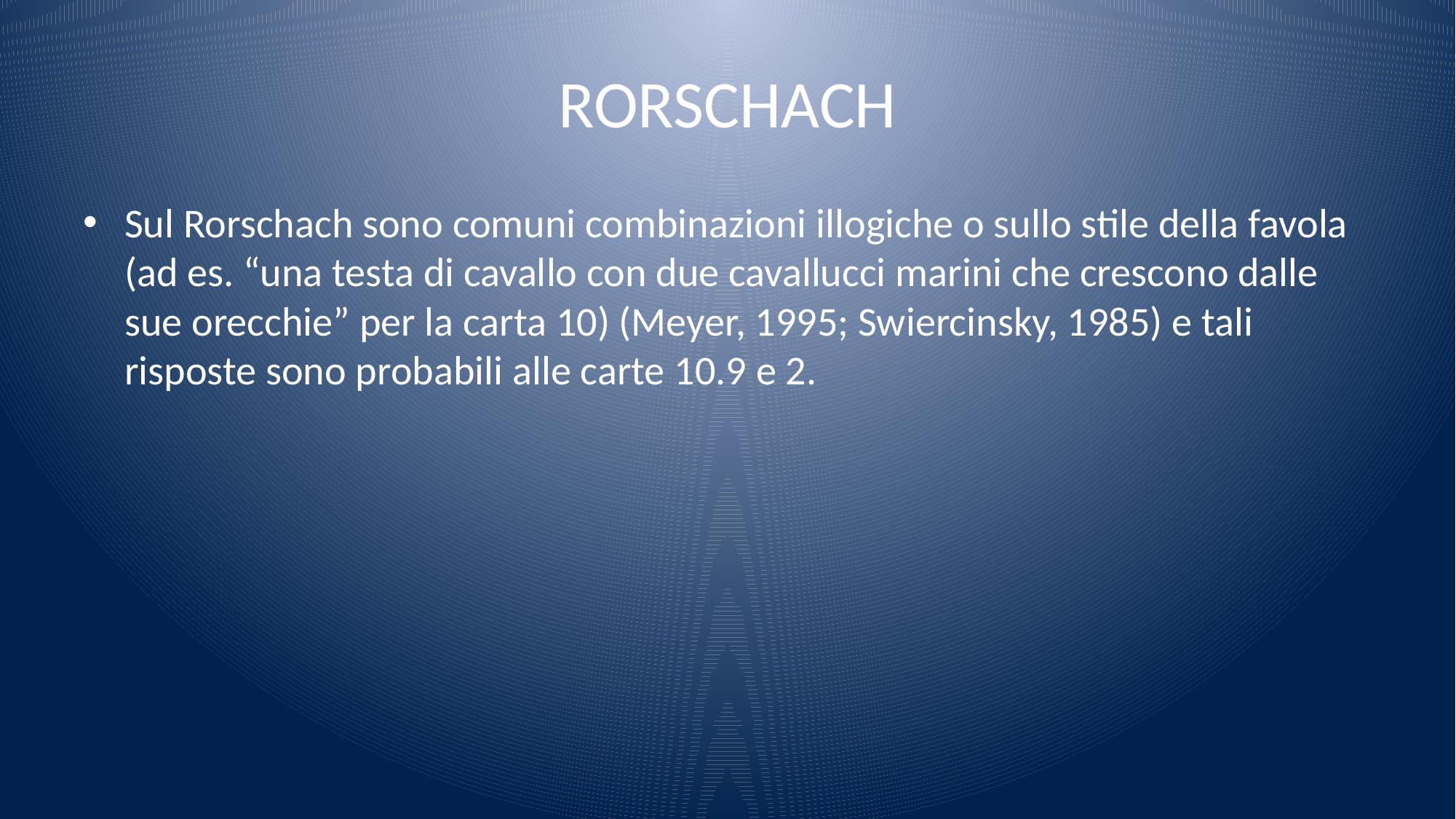

# RORSCHACH
Sul Rorschach sono comuni combinazioni illogiche o sullo stile della favola (ad es. “una testa di cavallo con due cavallucci marini che crescono dalle sue orecchie” per la carta 10) (Meyer, 1995; Swiercinsky, 1985) e tali risposte sono probabili alle carte 10.9 e 2.